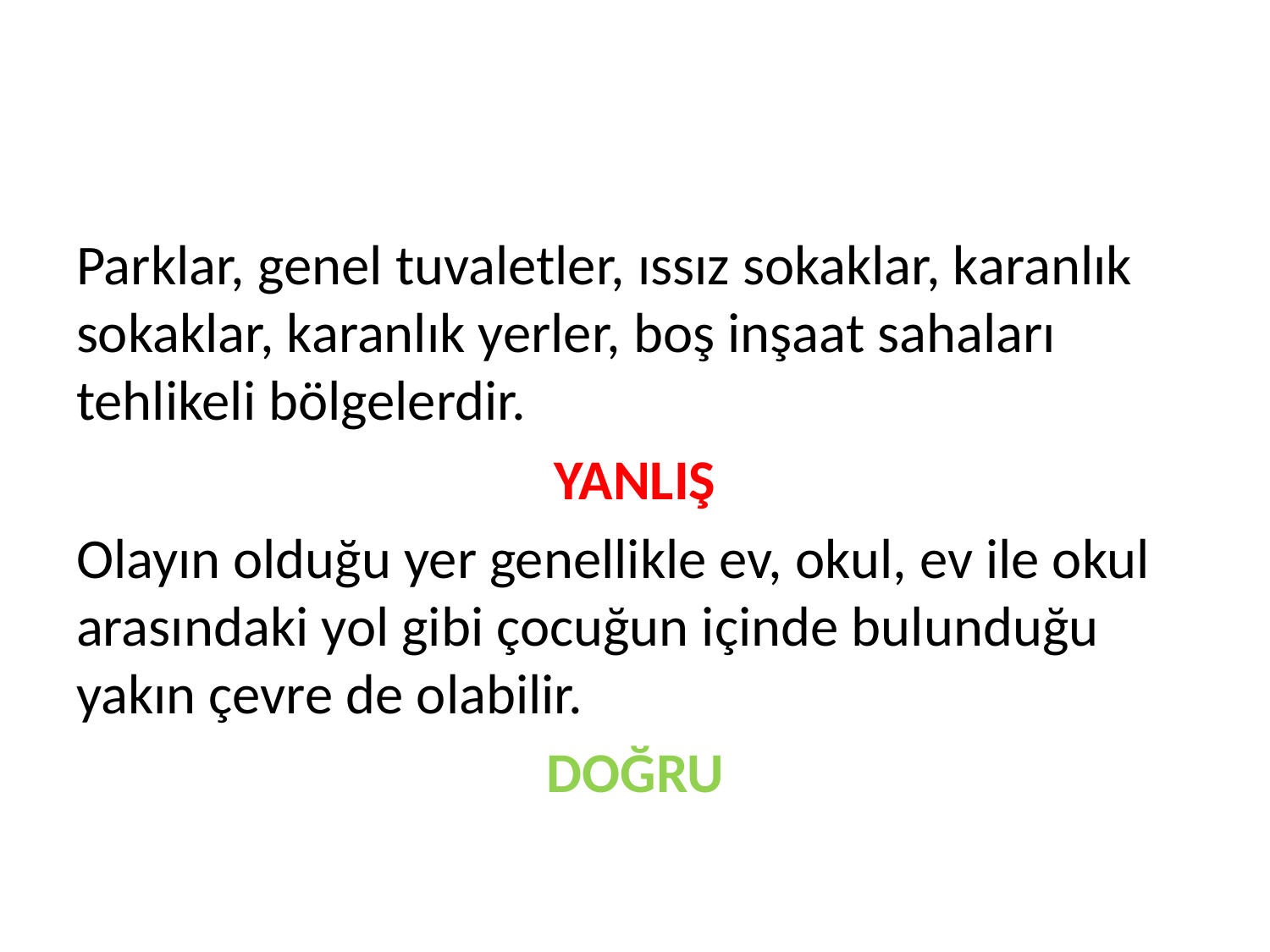

#
Parklar, genel tuvaletler, ıssız sokaklar, karanlık sokaklar, karanlık yerler, boş inşaat sahaları tehlikeli bölgelerdir.
YANLIŞ
Olayın olduğu yer genellikle ev, okul, ev ile okul arasındaki yol gibi çocuğun içinde bulunduğu yakın çevre de olabilir.
DOĞRU